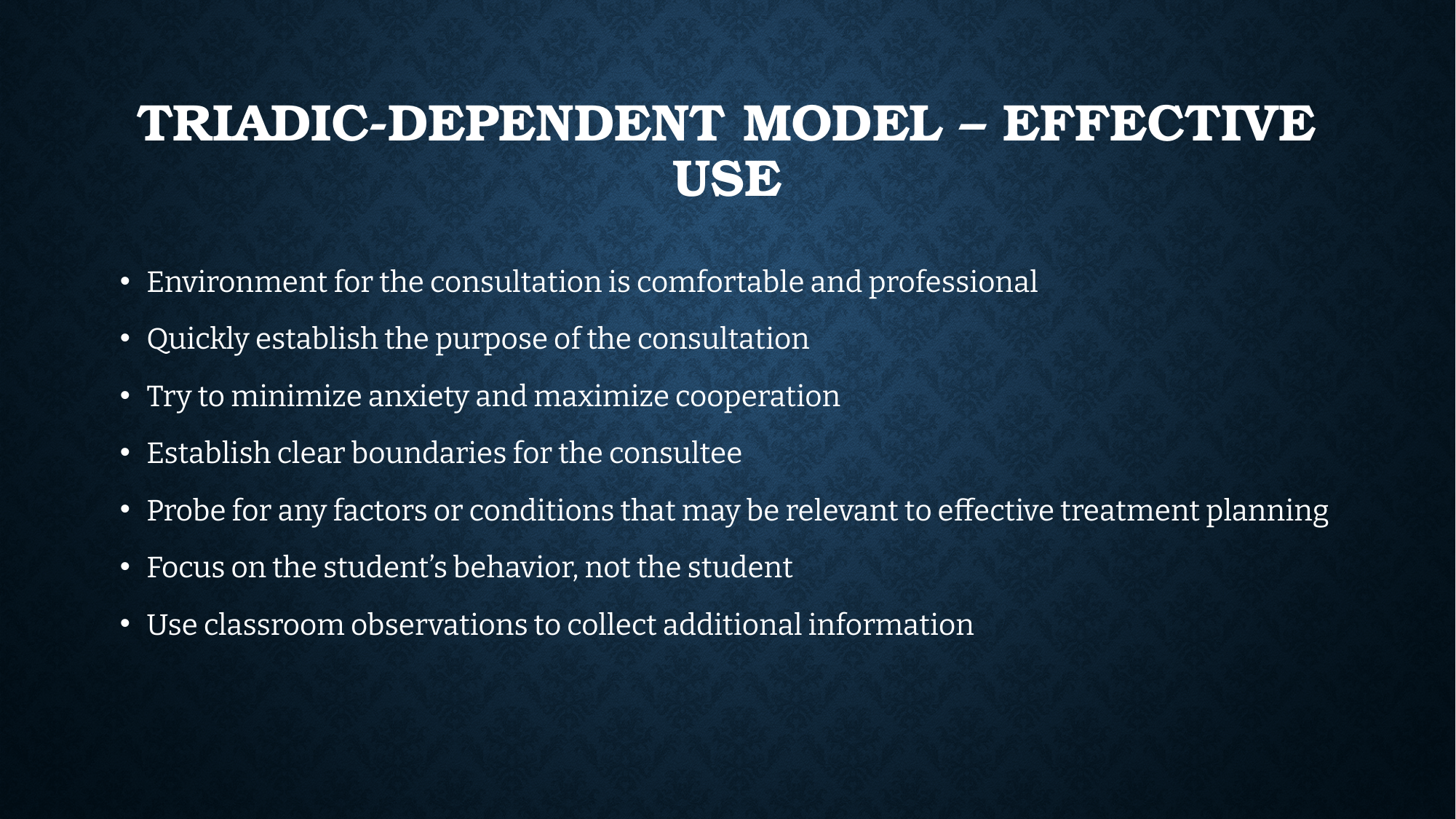

# Triadic-Dependent Model – Effective Use
Environment for the consultation is comfortable and professional
Quickly establish the purpose of the consultation
Try to minimize anxiety and maximize cooperation
Establish clear boundaries for the consultee
Probe for any factors or conditions that may be relevant to effective treatment planning
Focus on the student’s behavior, not the student
Use classroom observations to collect additional information